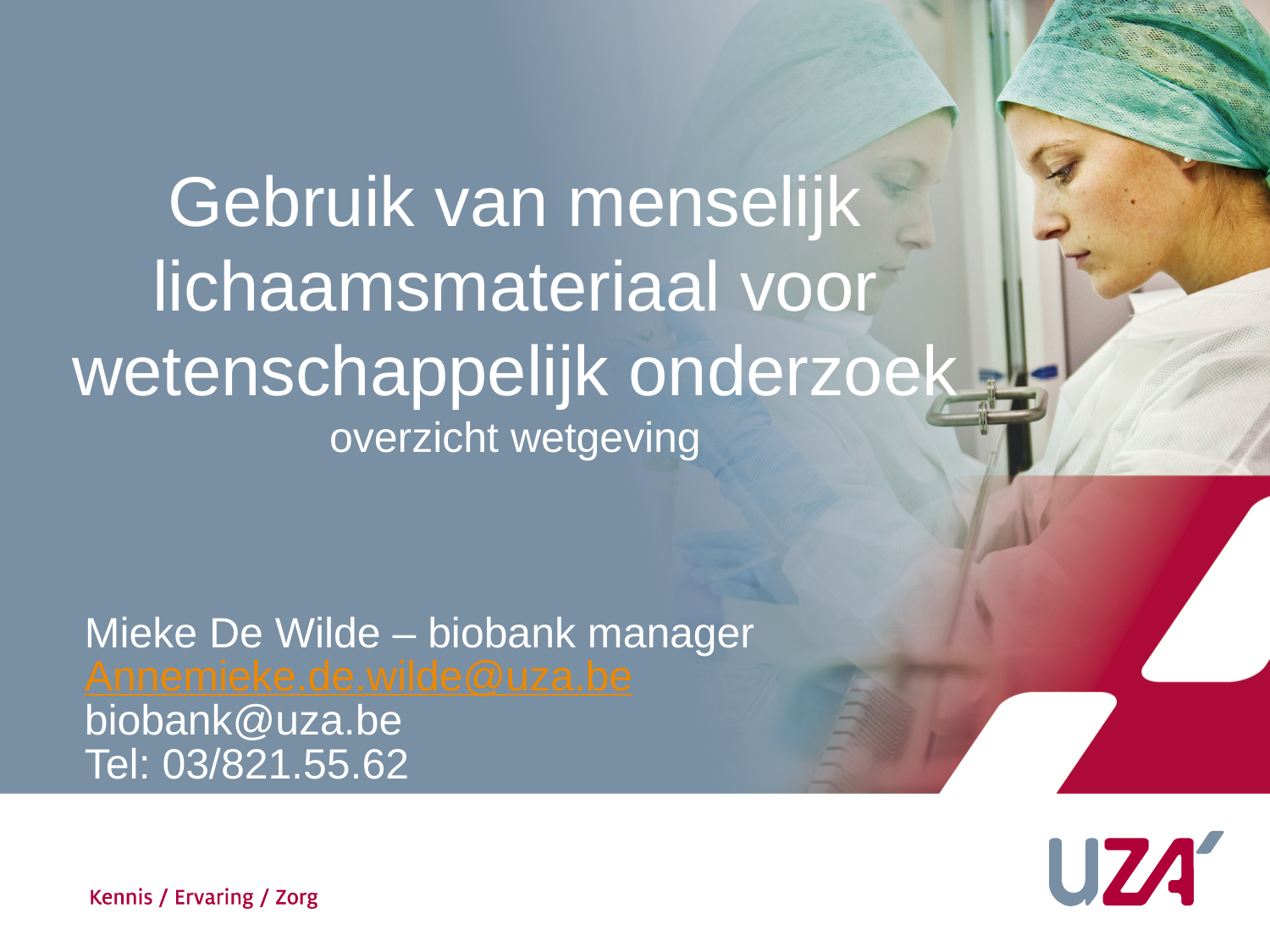

# Gebruik van menselijk lichaamsmateriaal voor wetenschappelijk onderzoek overzicht wetgeving
Mieke De Wilde – biobank manager
Annemieke.de.wilde@uza.be
biobank@uza.be
Tel: 03/821.55.62